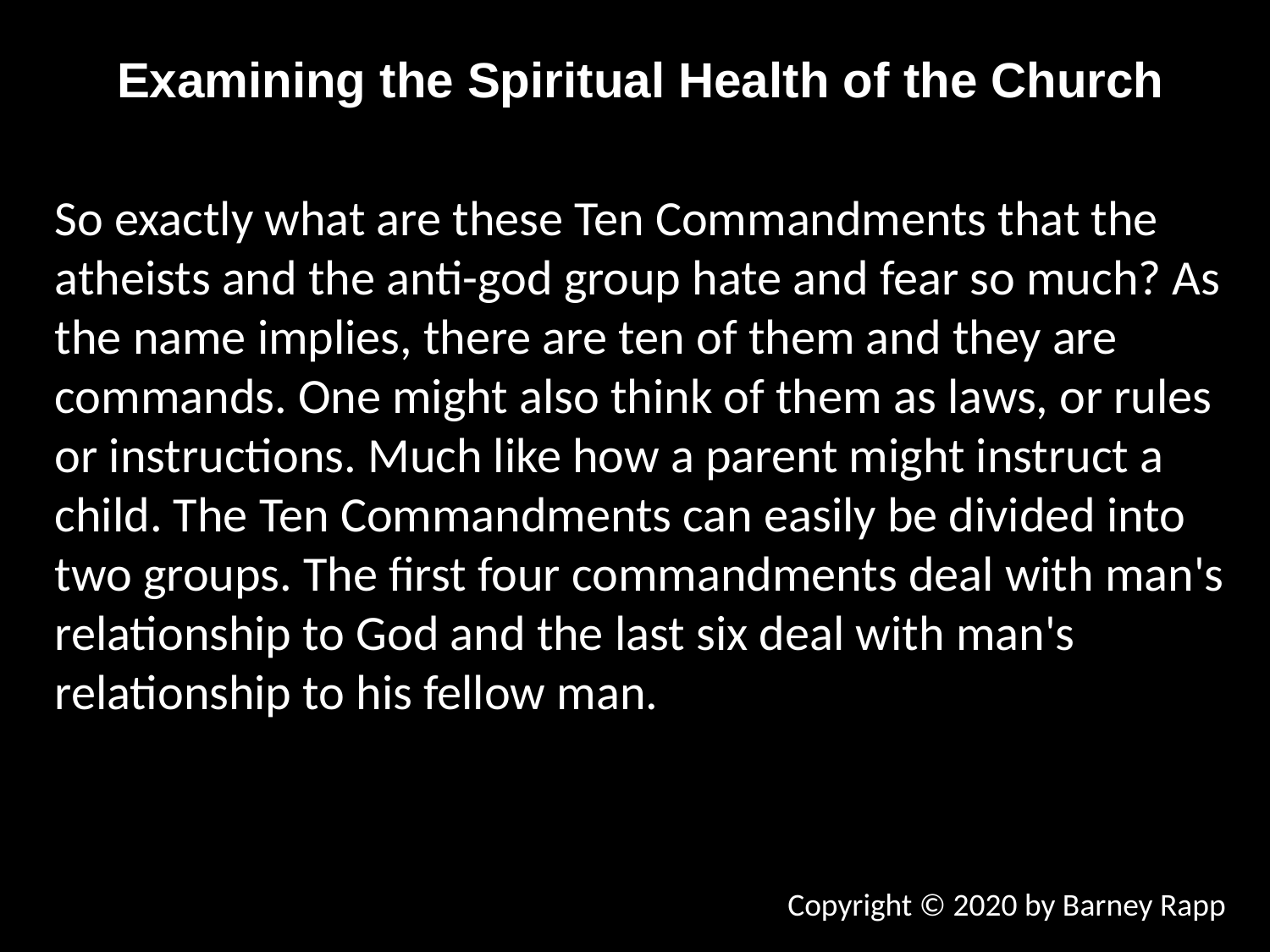

Examining the Spiritual Health of the Church
So exactly what are these Ten Commandments that the atheists and the anti-god group hate and fear so much? As the name implies, there are ten of them and they are commands. One might also think of them as laws, or rules or instructions. Much like how a parent might instruct a child. The Ten Commandments can easily be divided into two groups. The first four commandments deal with man's relationship to God and the last six deal with man's relationship to his fellow man.
Copyright © 2020 by Barney Rapp